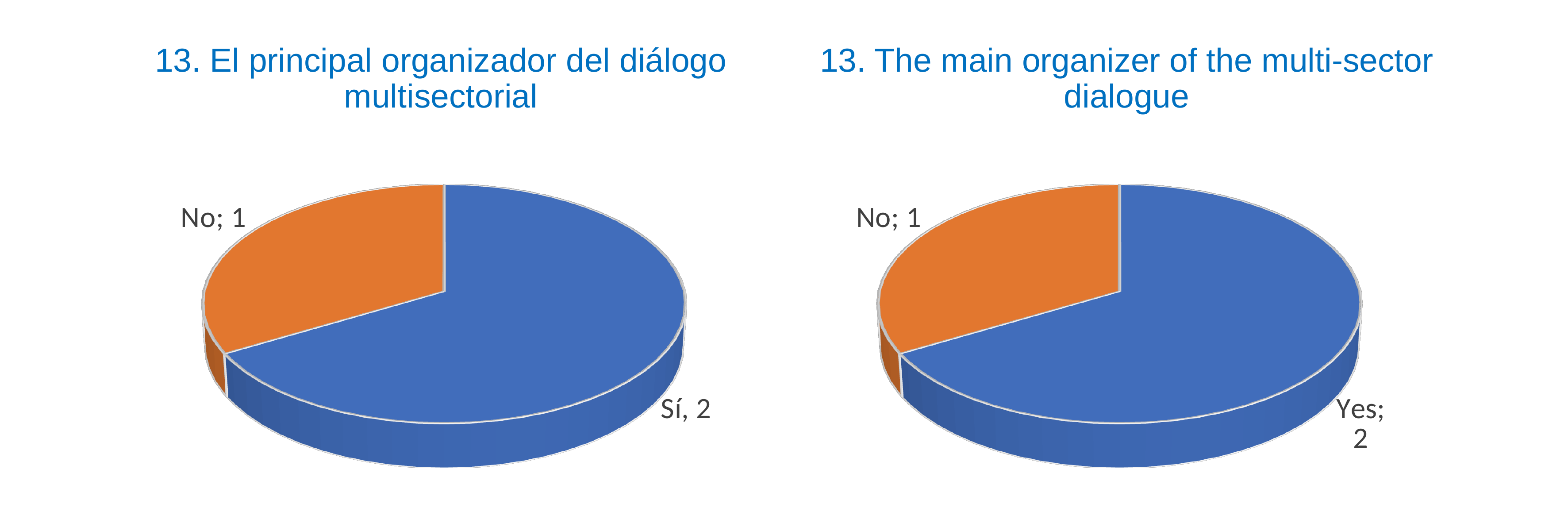

13. El principal organizador del diálogo multisectorial
13. The main organizer of the multi-sector dialogue

[unsupported chart]

[unsupported chart]